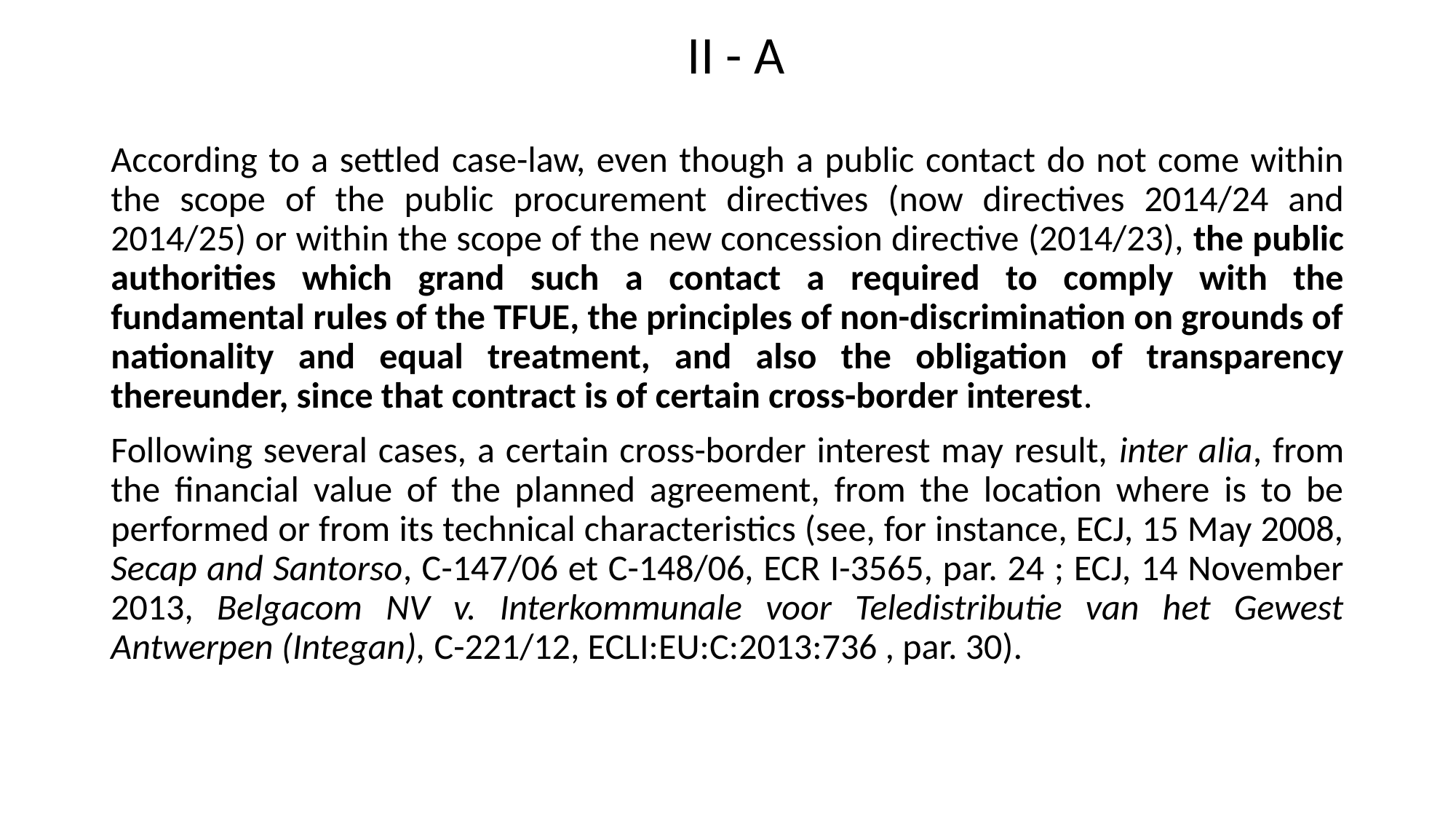

# II - A
According to a settled case-law, even though a public contact do not come within the scope of the public procurement directives (now directives 2014/24 and 2014/25) or within the scope of the new concession directive (2014/23), the public authorities which grand such a contact a required to comply with the fundamental rules of the TFUE, the principles of non-discrimination on grounds of nationality and equal treatment, and also the obligation of transparency thereunder, since that contract is of certain cross-border interest.
Following several cases, a certain cross-border interest may result, inter alia, from the financial value of the planned agreement, from the location where is to be performed or from its technical characteristics (see, for instance, ECJ, 15 May 2008, Secap and Santorso, C-147/06 et C-148/06, ECR I-3565, par. 24 ; ECJ, 14 November 2013, Belgacom NV v. Interkommunale voor Teledistributie van het Gewest Antwerpen (Integan), C-221/12, ECLI:EU:C:2013:736 , par. 30).